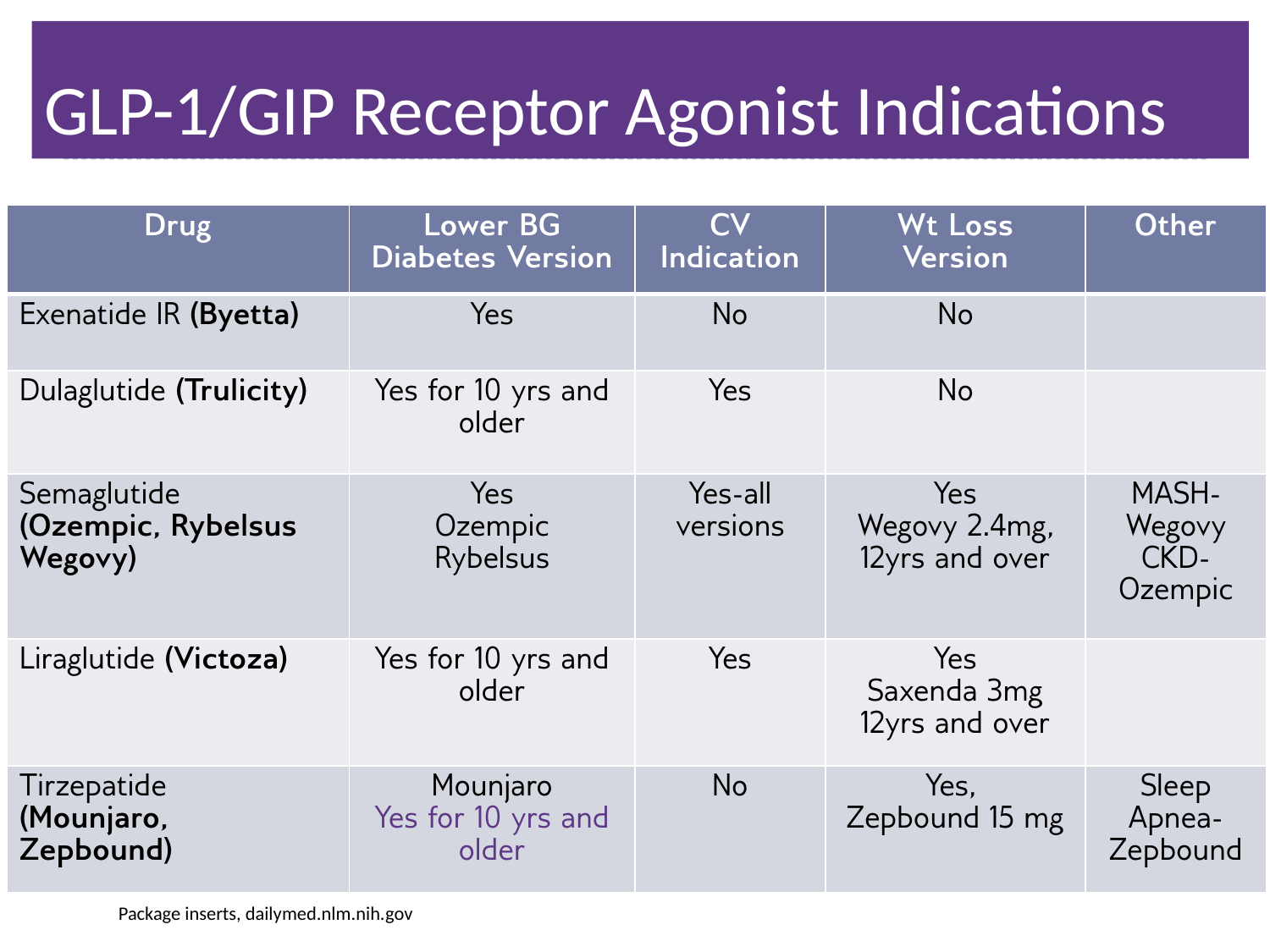

# GLP-1/GIP Receptor Agonist Indications
| Drug | Lower BG Diabetes Version | CV Indication | Wt Loss Version | Other |
| --- | --- | --- | --- | --- |
| Exenatide IR (Byetta) | Yes | No | No |  |
| Dulaglutide (Trulicity) | Yes for 10 yrs and older | Yes | No |  |
| Semaglutide (Ozempic, Rybelsus Wegovy) | Yes Ozempic Rybelsus | Yes-all versions | Yes Wegovy 2.4mg, 12yrs and over | MASH-Wegovy CKD-Ozempic |
| Liraglutide (Victoza) | Yes for 10 yrs and older | Yes | Yes Saxenda 3mg 12yrs and over |  |
| Tirzepatide (Mounjaro, Zepbound) | Mounjaro Yes for 10 yrs and older | No | Yes, Zepbound 15 mg | Sleep Apnea-Zepbound |
Package inserts, dailymed.nlm.nih.gov